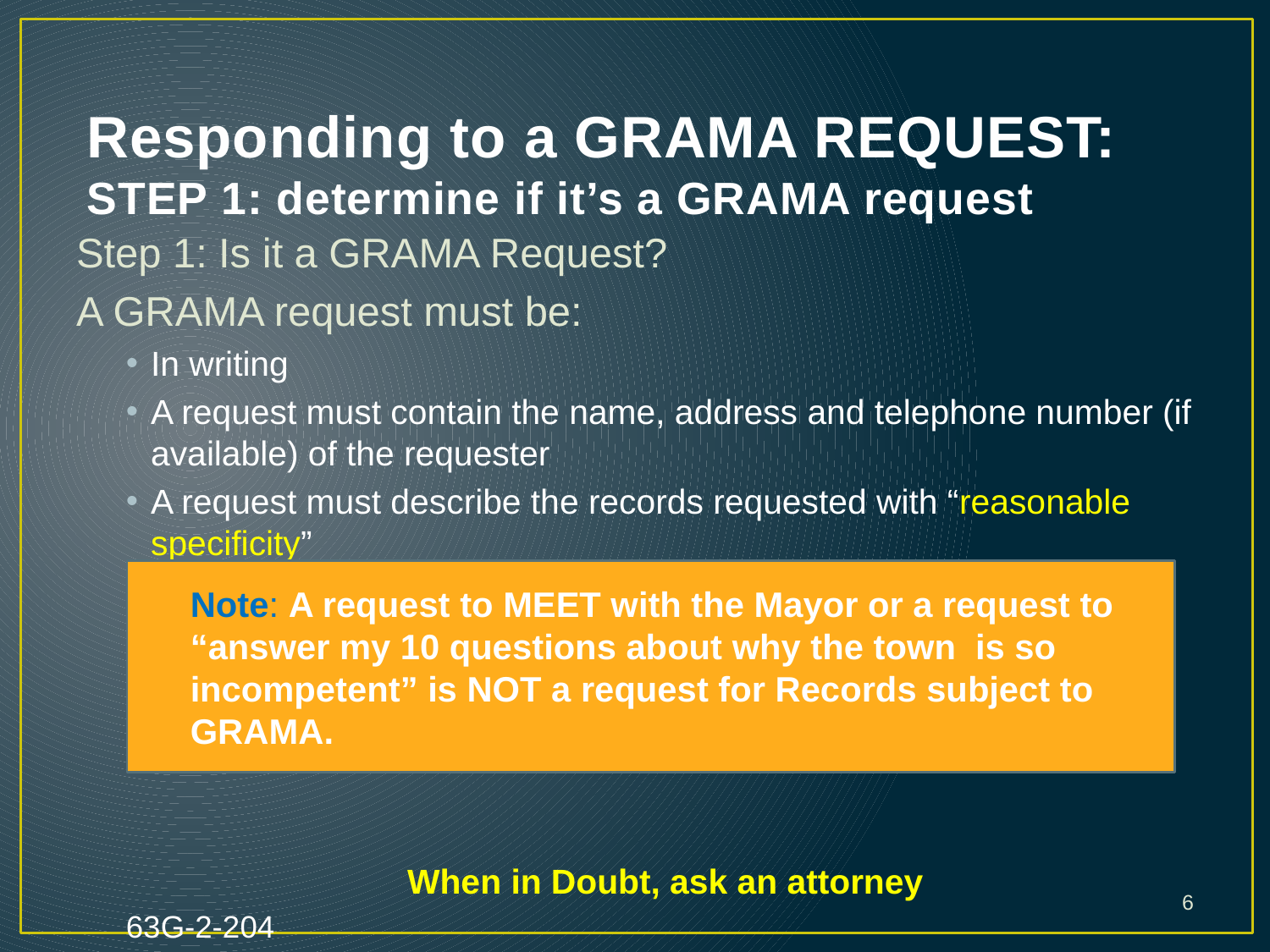

# Responding to a GRAMA REQUEST: STEP 1: determine if it’s a GRAMA request
Step 1: Is it a GRAMA Request?
A GRAMA request must be:
In writing
A request must contain the name, address and telephone number (if available) of the requester
A request must describe the records requested with “reasonable specificity”

When in Doubt, ask an attorney
63G-2-204

Note: A request to MEET with the Mayor or a request to “answer my 10 questions about why the town  is so incompetent” is NOT a request for Records subject to GRAMA.
6